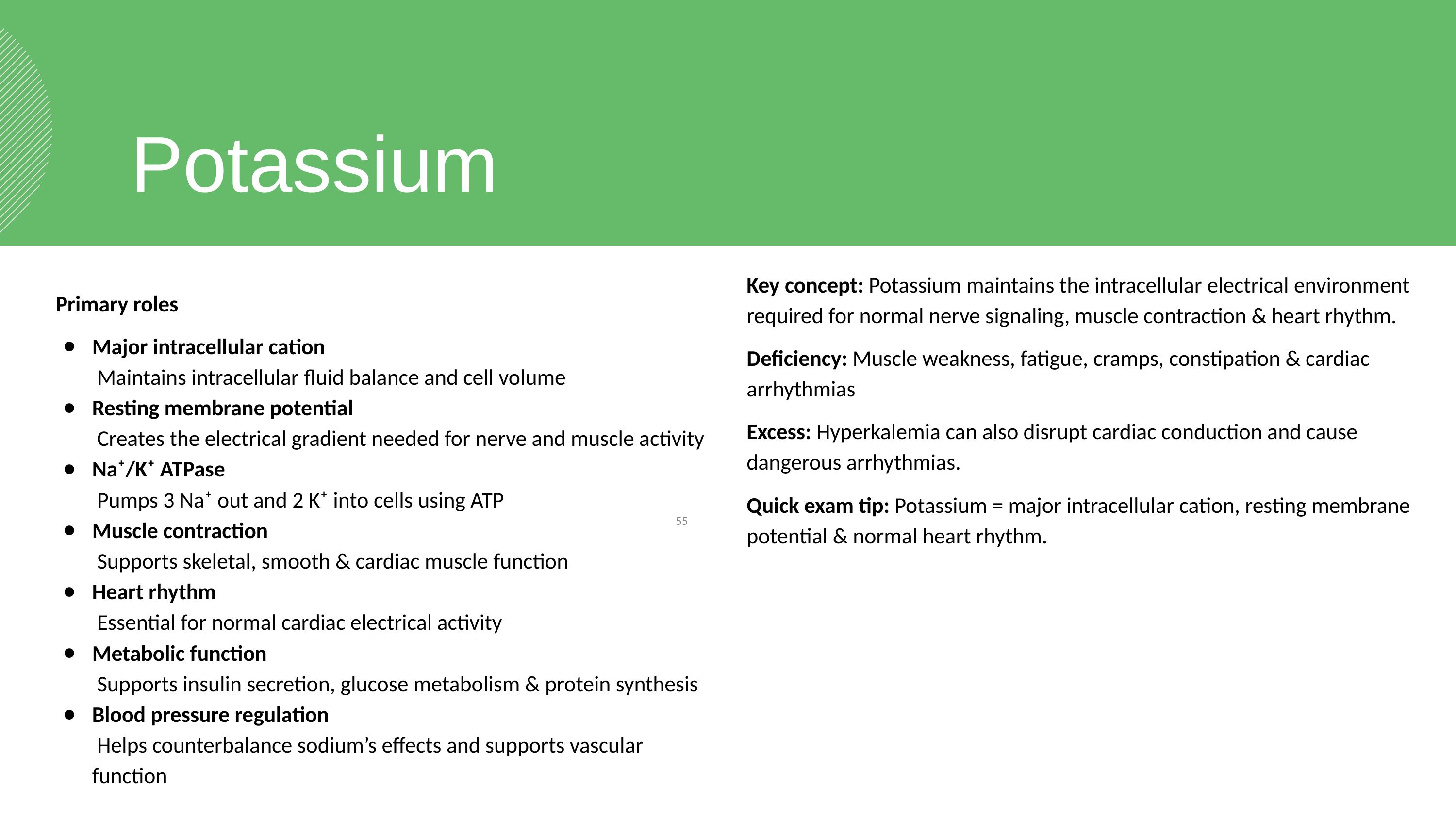

Potassium
Key concept: Potassium maintains the intracellular electrical environment required for normal nerve signaling, muscle contraction & heart rhythm.
Deficiency: Muscle weakness, fatigue, cramps, constipation & cardiac arrhythmias
Excess: Hyperkalemia can also disrupt cardiac conduction and cause dangerous arrhythmias.
Quick exam tip: Potassium = major intracellular cation, resting membrane potential & normal heart rhythm.

Primary roles
Major intracellular cation
 Maintains intracellular fluid balance and cell volume
Resting membrane potential
 Creates the electrical gradient needed for nerve and muscle activity
Na⁺/K⁺ ATPase
 Pumps 3 Na⁺ out and 2 K⁺ into cells using ATP
Muscle contraction
 Supports skeletal, smooth & cardiac muscle function
Heart rhythm
 Essential for normal cardiac electrical activity
Metabolic function
 Supports insulin secretion, glucose metabolism & protein synthesis
Blood pressure regulation
 Helps counterbalance sodium’s effects and supports vascular function
55